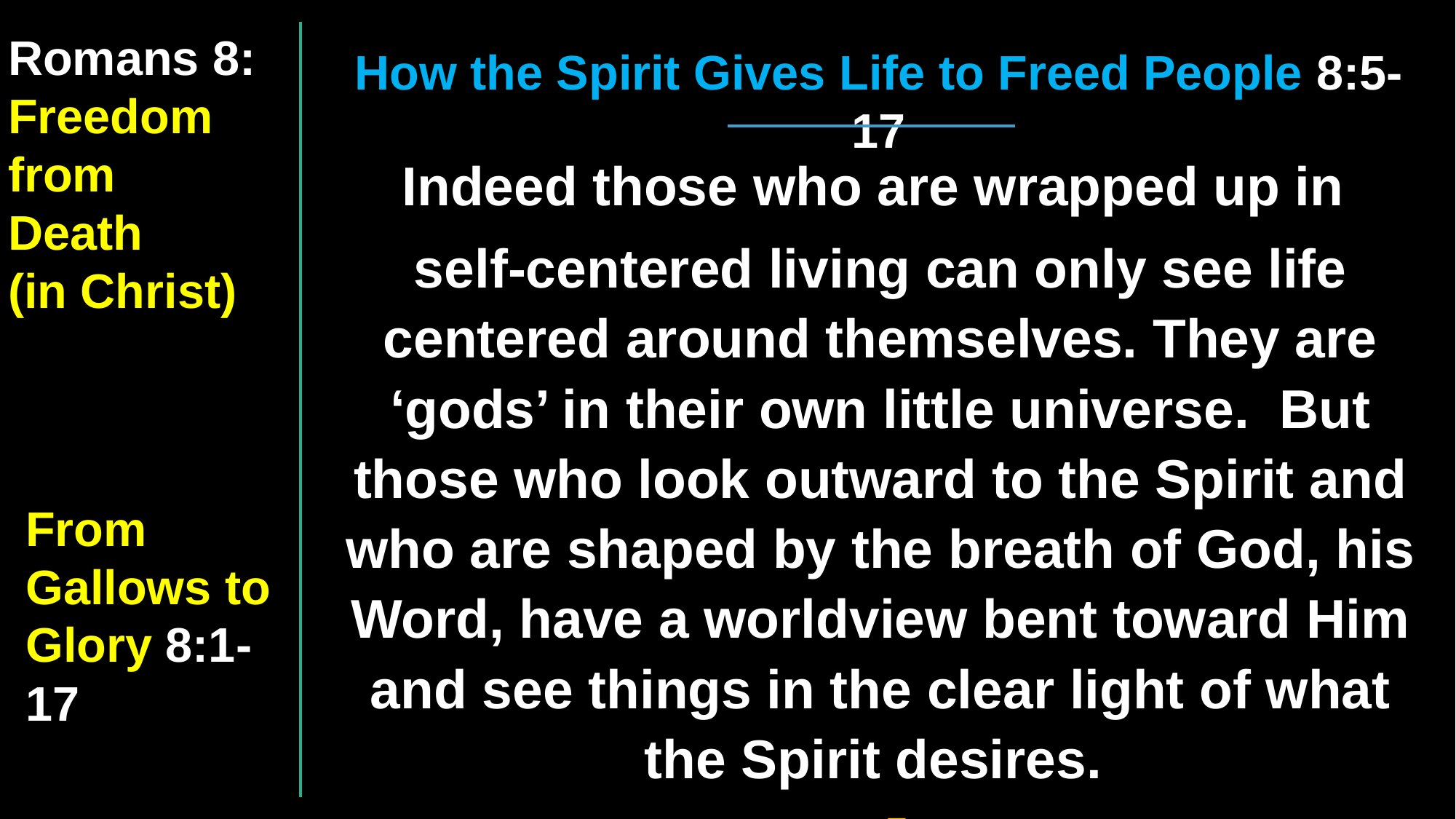

Romans 8:
Freedom from
Death
(in Christ)
How the Spirit Gives Life to Freed People 8:5-17
Indeed those who are wrapped up in
self-centered living can only see life centered around themselves. They are ‘gods’ in their own little universe.  But those who look outward to the Spirit and who are shaped by the breath of God, his Word, have a worldview bent toward Him and see things in the clear light of what the Spirit desires.
v.5
From Gallows to Glory 8:1-17